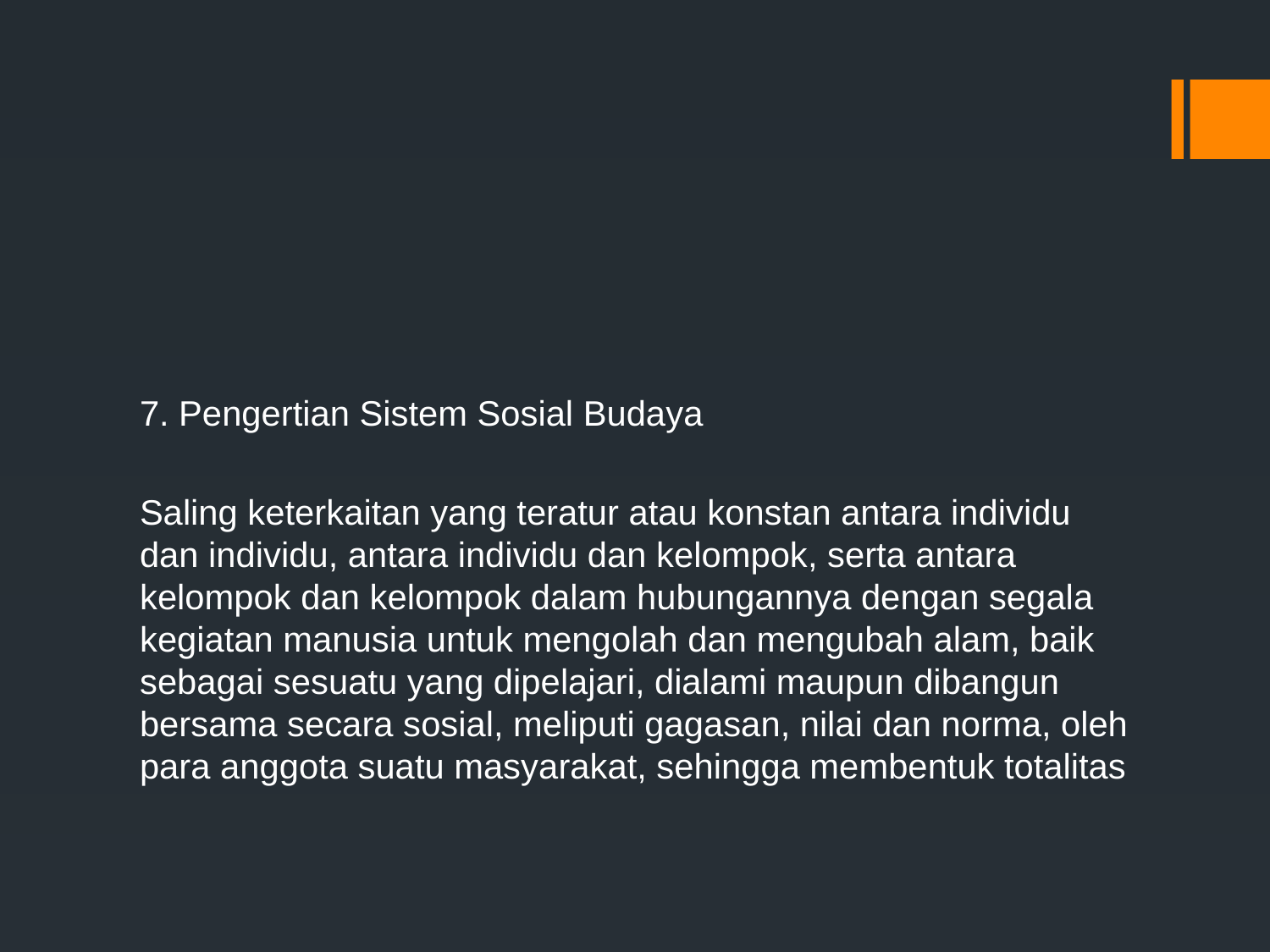

#
7. Pengertian Sistem Sosial Budaya

Saling keterkaitan yang teratur atau konstan antara individu dan individu, antara individu dan kelompok, serta antara kelompok dan kelompok dalam hubungannya dengan segala kegiatan manusia untuk mengolah dan mengubah alam, baik sebagai sesuatu yang dipelajari, dialami maupun dibangun bersama secara sosial, meliputi gagasan, nilai dan norma, oleh para anggota suatu masyarakat, sehingga membentuk totalitas